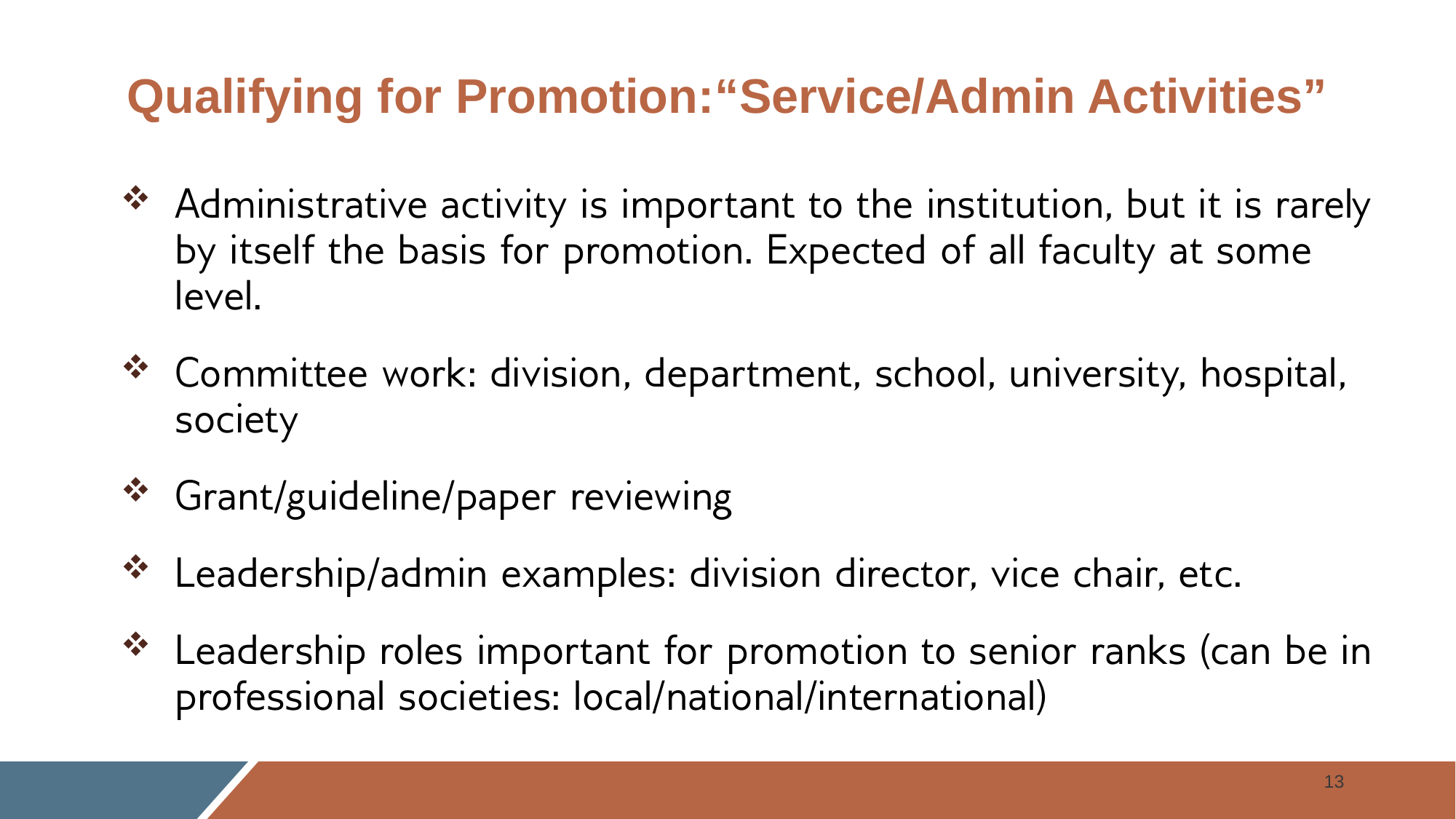

# Qualifying for Promotion:“Service/Admin Activities”
Administrative activity is important to the institution, but it is rarely by itself the basis for promotion. Expected of all faculty at some level.

Committee work: division, department, school, university, hospital, society

Grant/guideline/paper reviewing

Leadership/admin examples: division director, vice chair, etc.

Leadership roles important for promotion to senior ranks (can be in professional societies: local/national/international)
13